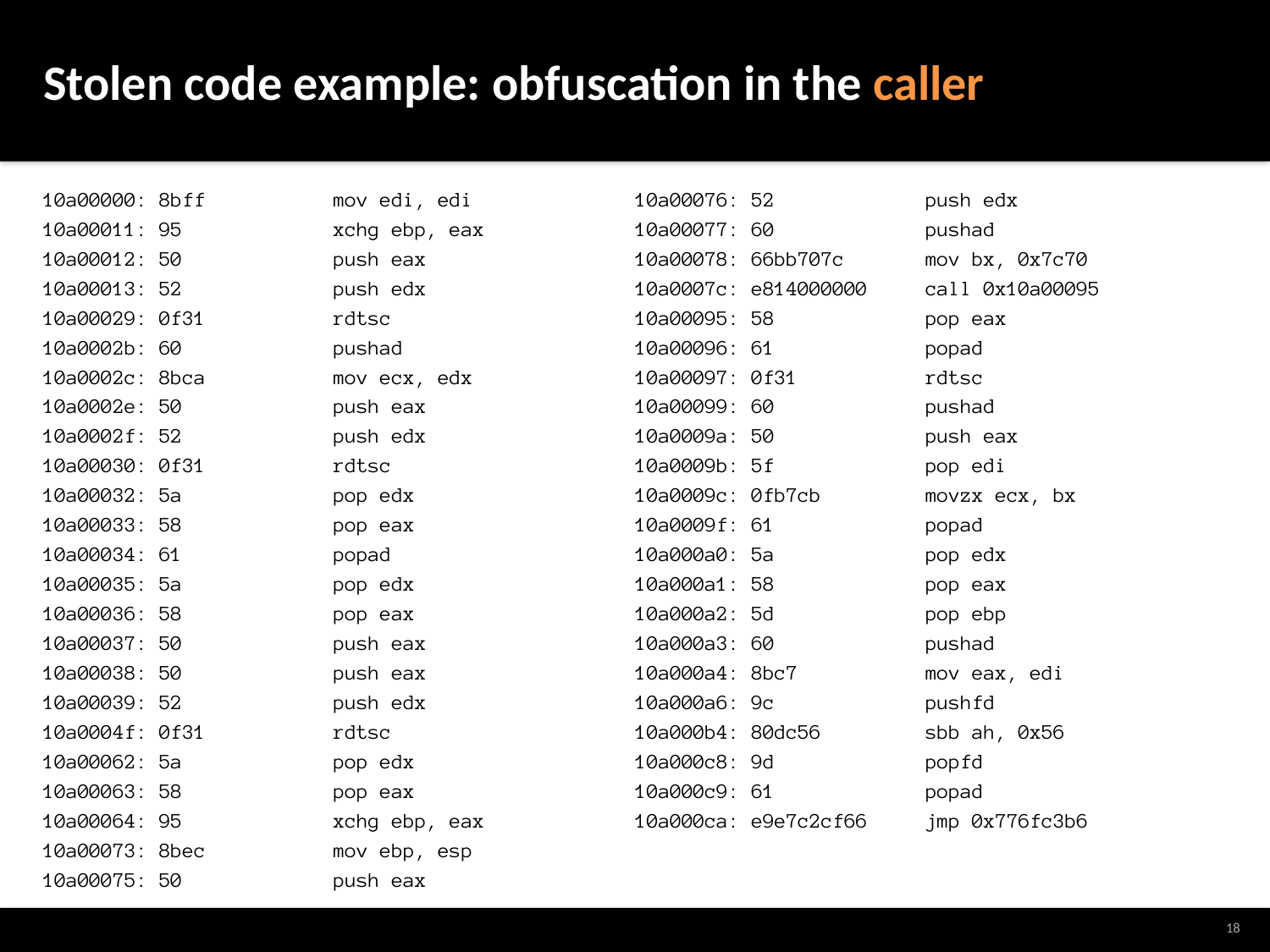

# Stolen code example: obfuscation in the caller

10a00000: 8bff           mov edi, edi
10a00011: 95             xchg ebp, eax
10a00012: 50             push eax
10a00013: 52             push edx
10a00029: 0f31           rdtsc
10a0002b: 60             pushad
10a0002c: 8bca           mov ecx, edx
10a0002e: 50             push eax
10a0002f: 52             push edx
10a00030: 0f31           rdtsc
10a00032: 5a             pop edx
10a00033: 58             pop eax
10a00034: 61             popad
10a00035: 5a             pop edx
10a00036: 58             pop eax
10a00037: 50             push eax
10a00038: 50             push eax
10a00039: 52             push edx
10a0004f: 0f31           rdtsc
10a00062: 5a             pop edx
10a00063: 58             pop eax
10a00064: 95             xchg ebp, eax
10a00073: 8bec           mov ebp, esp
10a00075: 50             push eax
10a00076: 52             push edx
10a00077: 60             pushad
10a00078: 66bb707c       mov bx, 0x7c70
10a0007c: e814000000     call 0x10a00095
10a00095: 58             pop eax
10a00096: 61             popad
10a00097: 0f31           rdtsc
10a00099: 60             pushad
10a0009a: 50             push eax
10a0009b: 5f             pop edi
10a0009c: 0fb7cb         movzx ecx, bx
10a0009f: 61             popad
10a000a0: 5a             pop edx
10a000a1: 58             pop eax
10a000a2: 5d             pop ebp
10a000a3: 60             pushad
10a000a4: 8bc7           mov eax, edi
10a000a6: 9c             pushfd
10a000b4: 80dc56         sbb ah, 0x56
10a000c8: 9d             popfd
10a000c9: 61             popad
10a000ca: e9e7c2cf66     jmp 0x776fc3b6

18